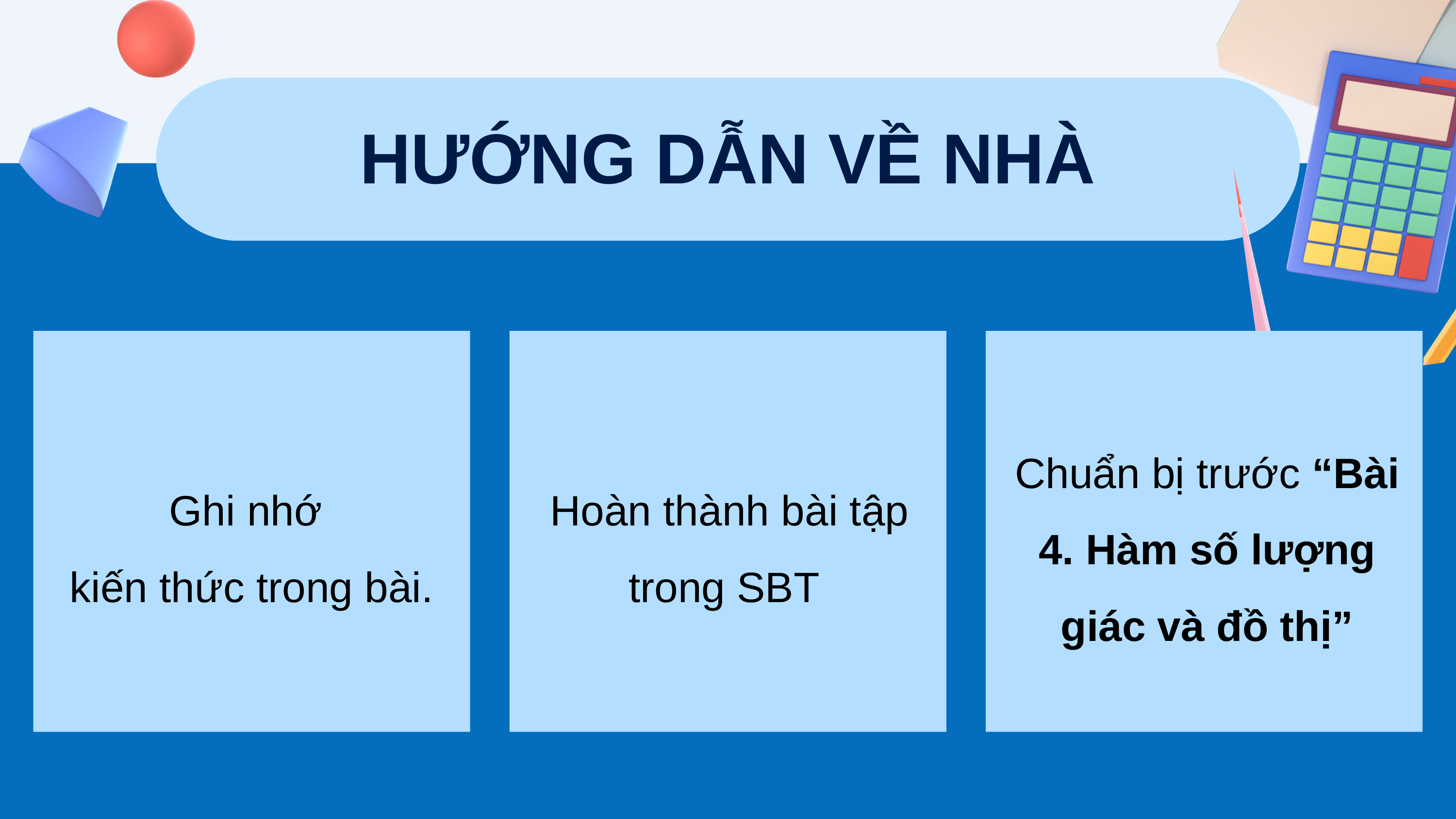

HƯỚNG DẪN VỀ NHÀ

Hoàn thành bài tập trong SBT

Chuẩn bị trước “Bài 4. Hàm số lượng giác và đồ thị”

Ghi nhớ
kiến thức trong bài.